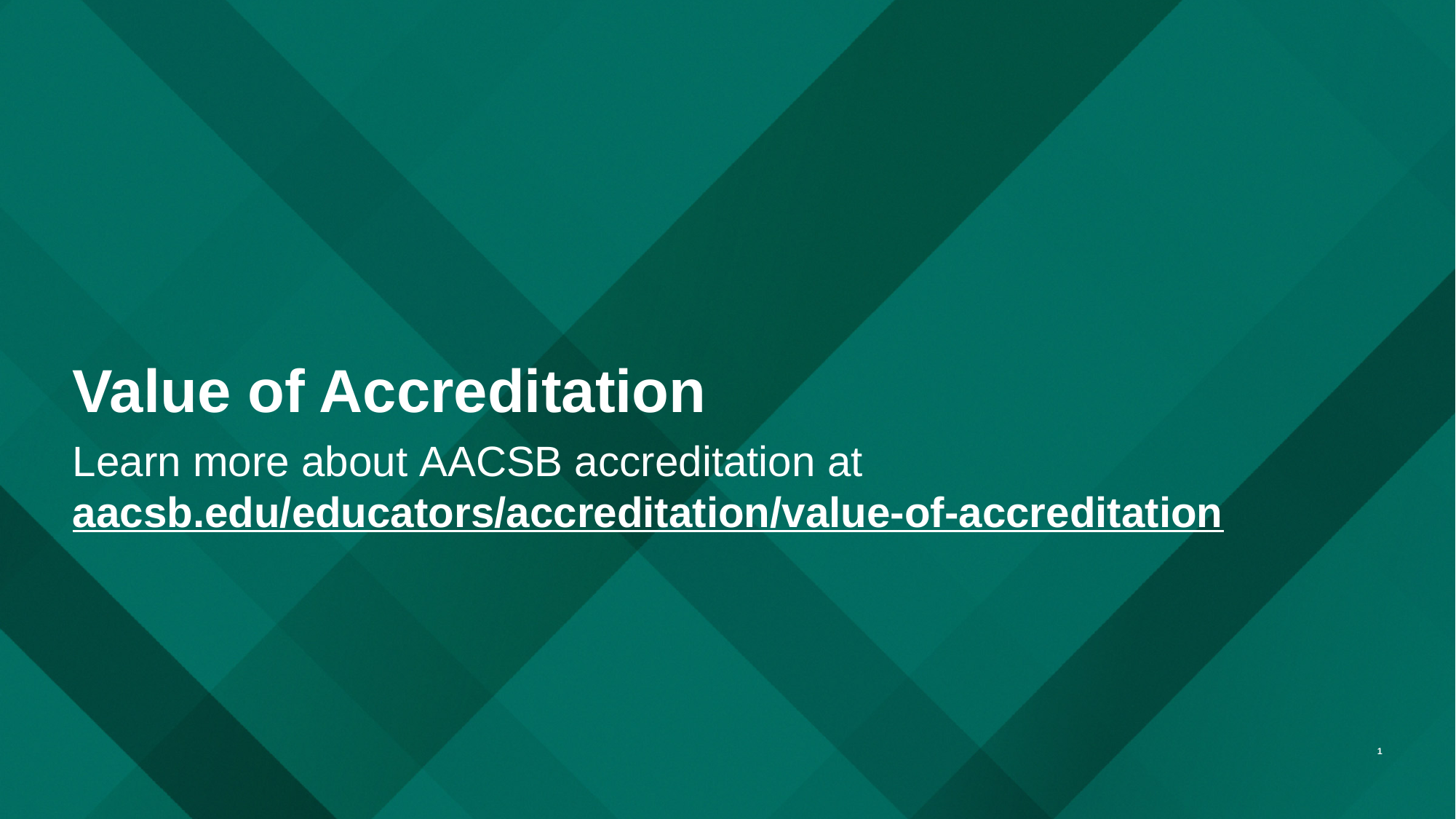

# Value of Accreditation
Learn more about AACSB accreditation at aacsb.edu/educators/accreditation/value-of-accreditation
1